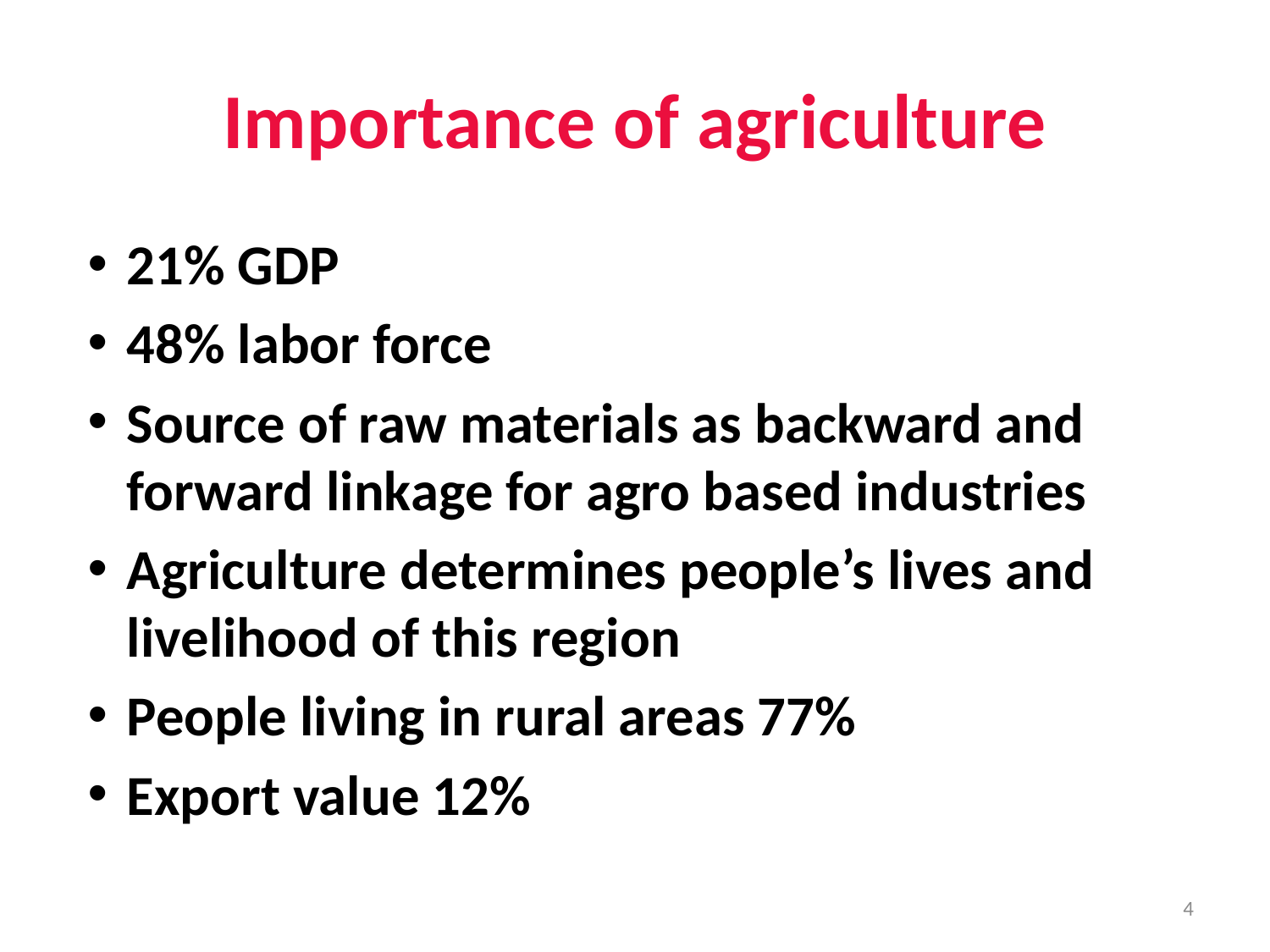

Importance of agriculture
21% GDP
48% labor force
Source of raw materials as backward and forward linkage for agro based industries
Agriculture determines people’s lives and livelihood of this region
People living in rural areas 77%
Export value 12%

4